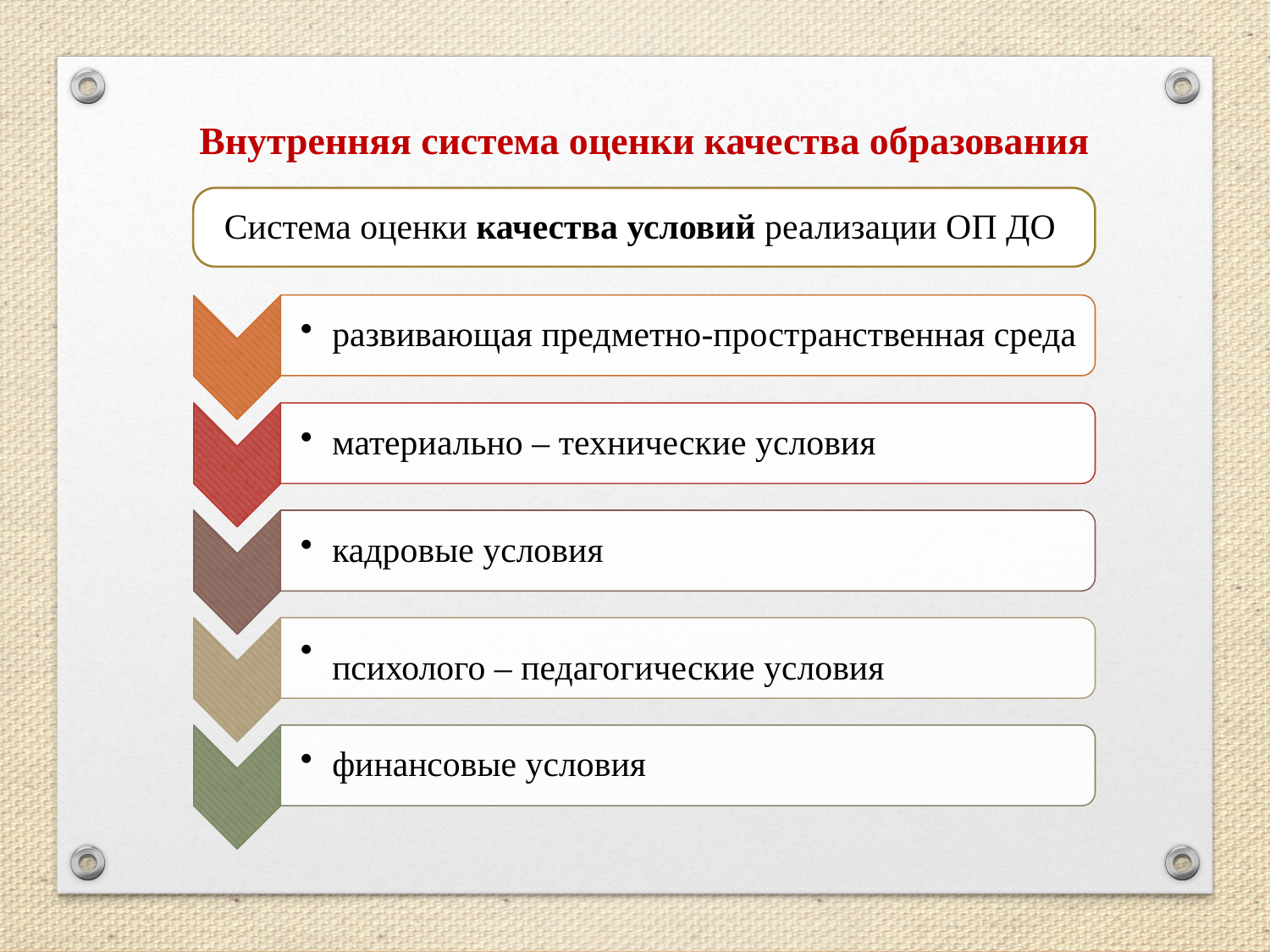

Внутренняя система оценки качества образования

Система оценки качества условий реализации ОП ДО

развивающая предметно-пространственная среда

материально – технические условия

кадровые условия

психолого – педагогические условия

финансовые условия